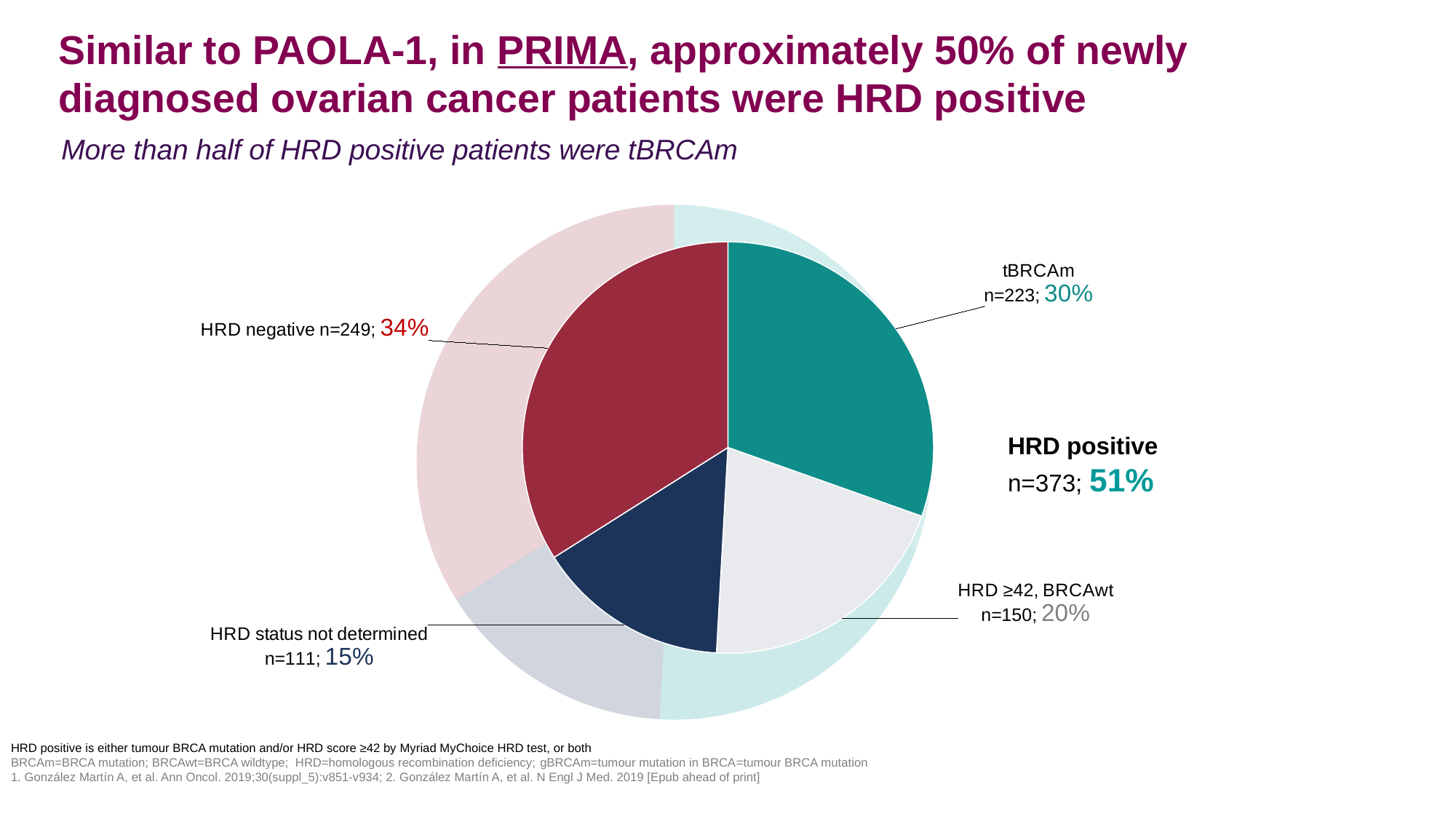

# Similar to PAOLA-1, in PRIMA, approximately 50% of newly diagnosed ovarian cancer patients were HRD positive
More than half of HRD positive patients were tBRCAm

### Chart

| Category | Number of patients |
|---|---|
| BRCAm | 223.0 |
| HRD ≥42, excluding BRCAm | 150.0 |
| HRD status uknown | 111.0 |
| HRD negative | 249.0 |

### Chart

| Category | Number of patients |
|---|---|
| BRCAm | 223.0 |
| HRD ≥42, BRCAwt | 150.0 |
| HRD status not determined | 111.0 |
| HRD negative | 249.0 |
HRD positive
n=373; 51%
HRD positive is either tumour BRCA mutation and/or HRD score ≥42 by Myriad MyChoice HRD test, or both
BRCAm=BRCA mutation; BRCAwt=BRCA wildtype;  HRD=homologous recombination deficiency; gBRCAm=tumour mutation in BRCA=tumour BRCA mutation
1. González Martín A, et al. Ann Oncol. 2019;30(suppl_5):v851-v934; 2. González Martín A, et al. N Engl J Med. 2019 [Epub ahead of print]